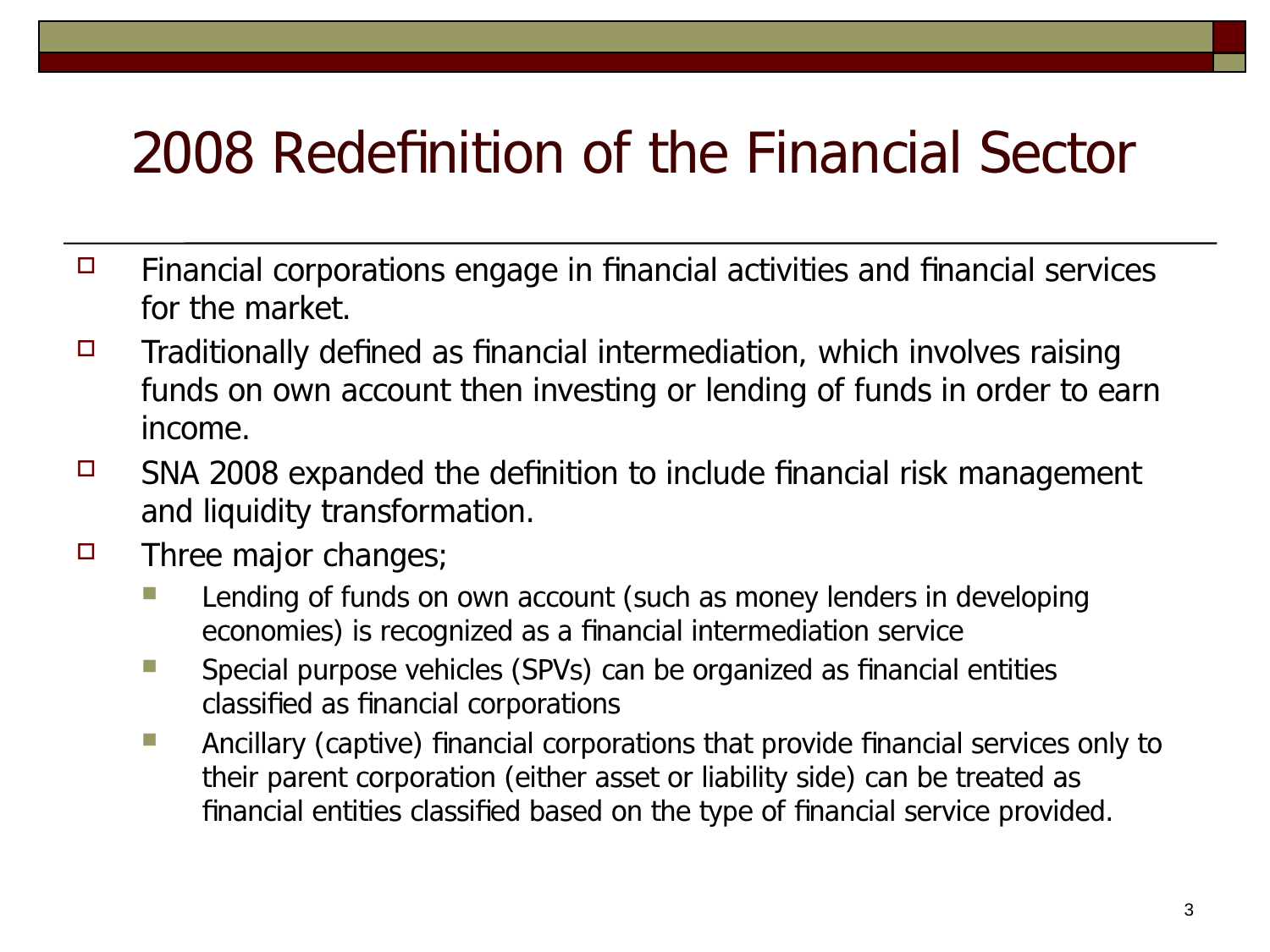

# 2008 Redefinition of the Financial Sector

Financial corporations engage in financial activities and financial services for the market.
Traditionally defined as financial intermediation, which involves raising funds on own account then investing or lending of funds in order to earn income.
SNA 2008 expanded the definition to include financial risk management and liquidity transformation.
Three major changes;
Lending of funds on own account (such as money lenders in developing economies) is recognized as a financial intermediation service
Special purpose vehicles (SPVs) can be organized as financial entities classified as financial corporations
Ancillary (captive) financial corporations that provide financial services only to their parent corporation (either asset or liability side) can be treated as financial entities classified based on the type of financial service provided.

3